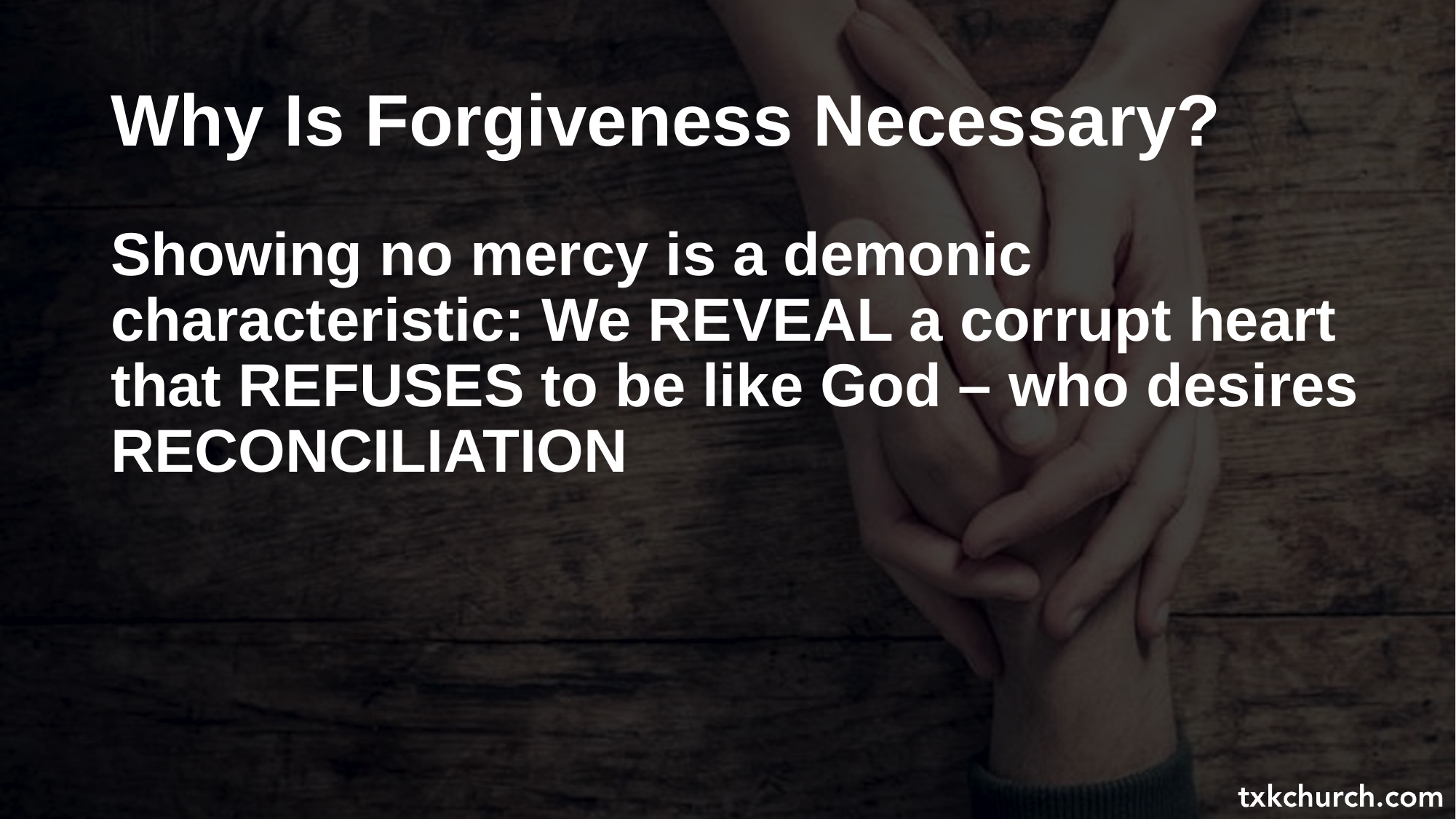

# Why Is Forgiveness Necessary?
Showing no mercy is a demonic characteristic: We REVEAL a corrupt heart that REFUSES to be like God – who desires RECONCILIATION